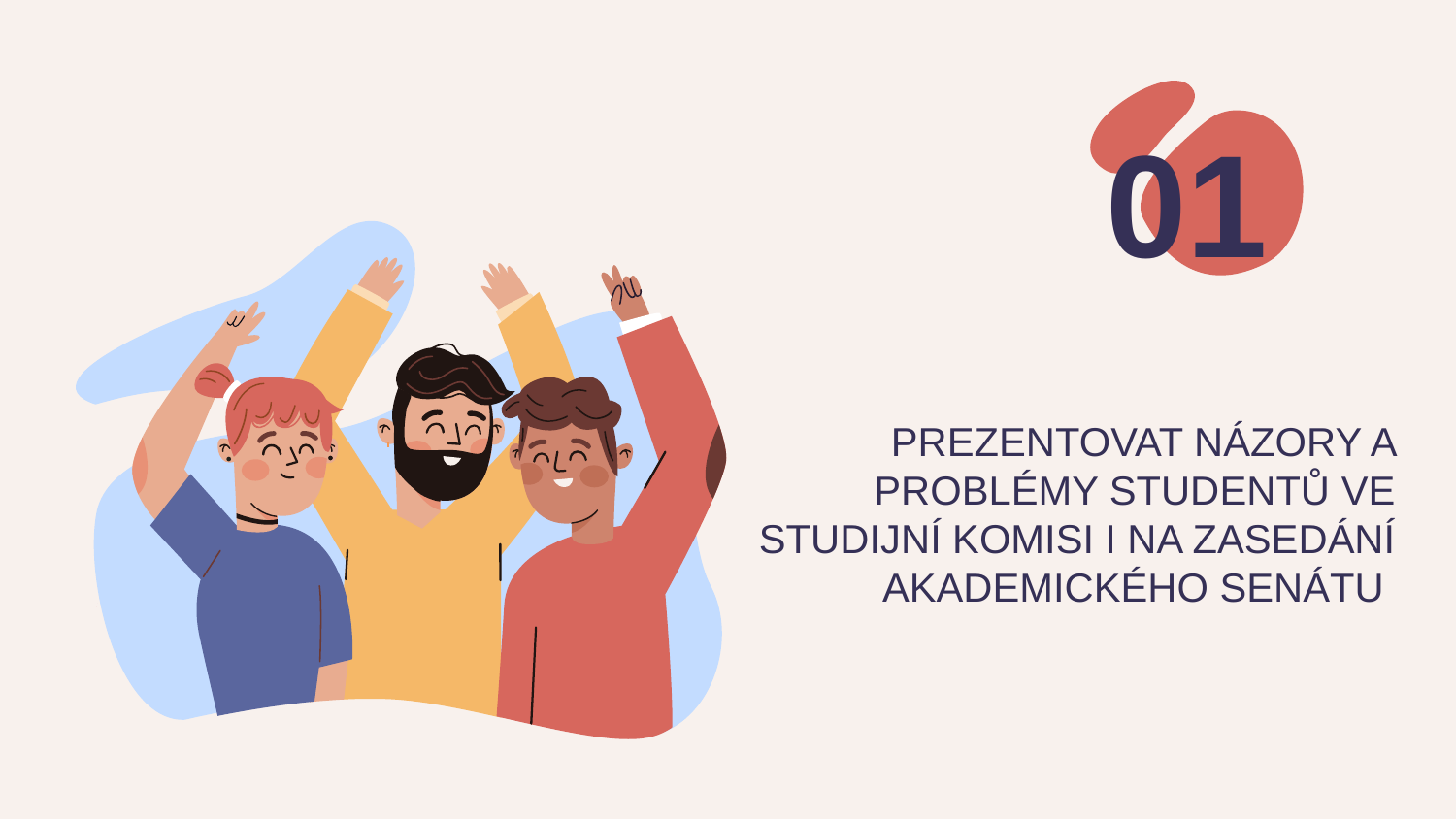

01

# PREZENTOVAT NÁZORY A PROBLÉMY STUDENTŮ VE STUDIJNÍ KOMISI I NA ZASEDÁNÍ AKADEMICKÉHO SENÁTU